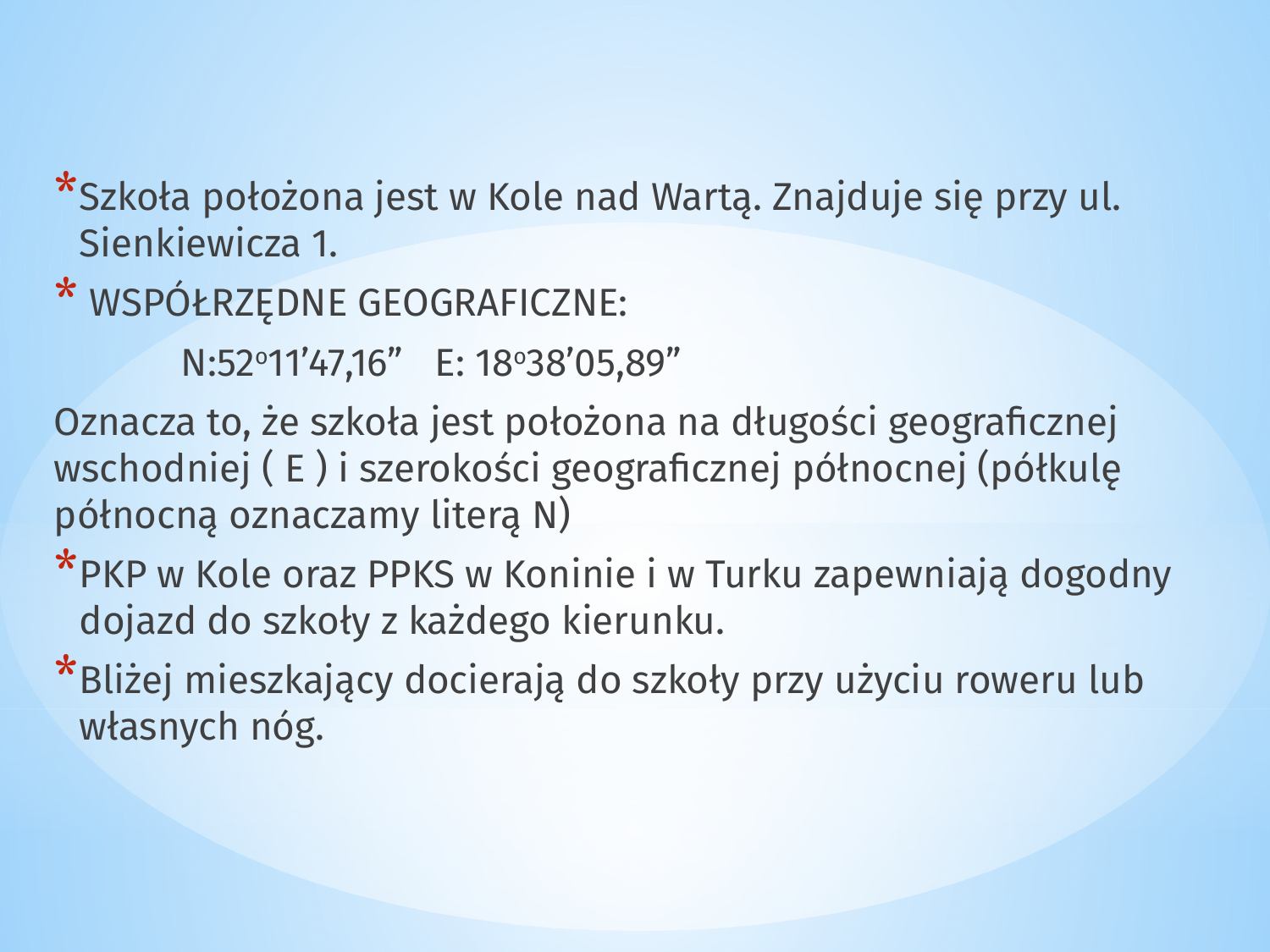

Szkoła położona jest w Kole nad Wartą. Znajduje się przy ul. Sienkiewicza 1.
 WSPÓŁRZĘDNE GEOGRAFICZNE:
	N:52o11’47,16”	E: 18o38’05,89”
Oznacza to, że szkoła jest położona na długości geograficznej wschodniej ( E ) i szerokości geograficznej północnej (półkulę północną oznaczamy literą N)
PKP w Kole oraz PPKS w Koninie i w Turku zapewniają dogodny dojazd do szkoły z każdego kierunku.
Bliżej mieszkający docierają do szkoły przy użyciu roweru lub własnych nóg.